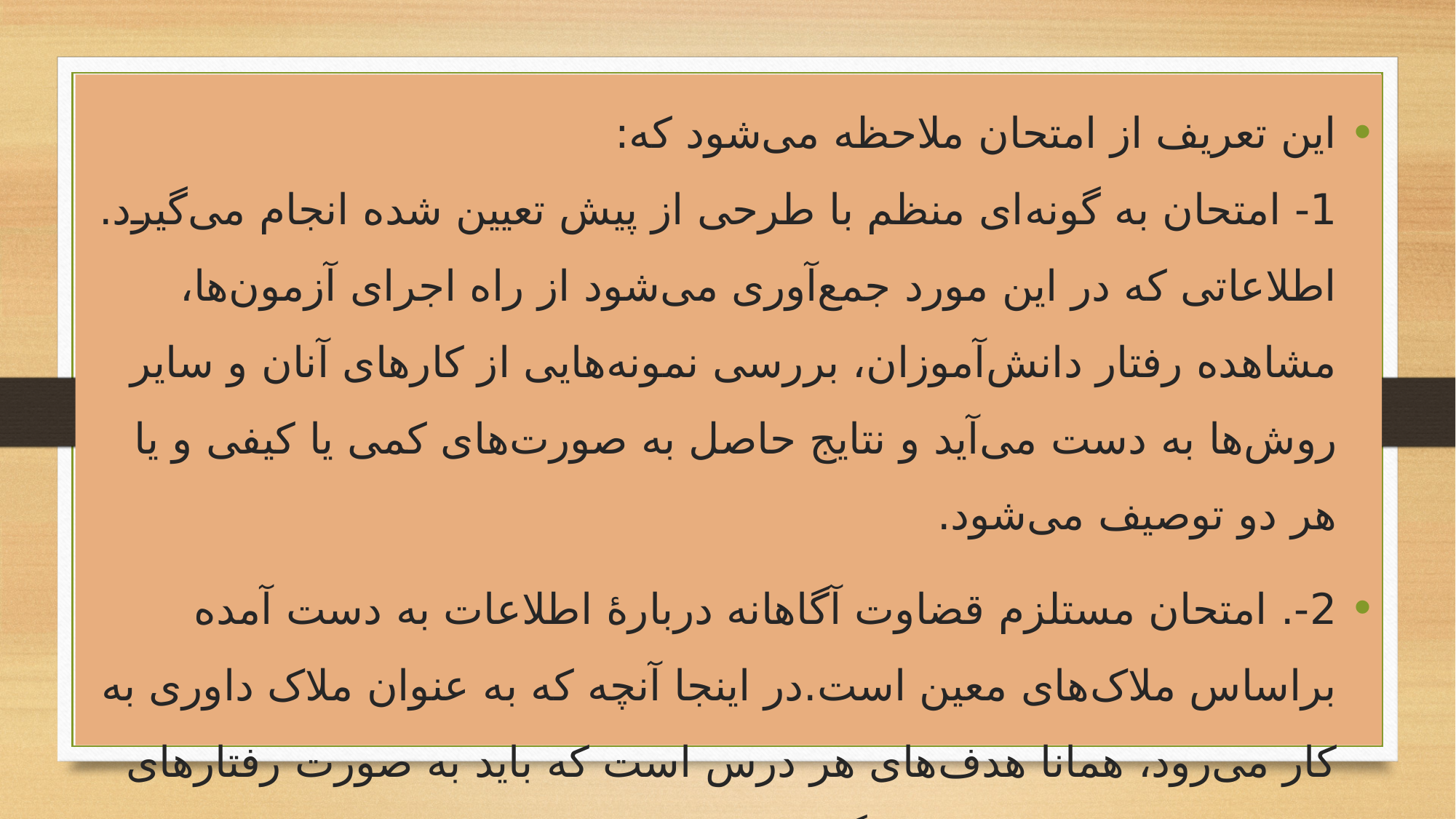

این تعریف از امتحان ملاحظه می‌شود که:
1- امتحان به گونه‌ای منظم با طرحی از پیش تعیین شده انجام می‌گیرد. اطلاعاتی که در این مورد جمع‌آوری می‌شود از راه اجرای آزمون‌ها، مشاهده رفتار دانش‌آموزان، بررسی نمونه‌هایی از کارهای آنان و سایر روش‌ها به دست می‌آید و نتایج حاصل به صورت‌های کمی یا کیفی و یا هر دو توصیف می‌شود.
2-. امتحان مستلزم قضاوت آگا‌هانه دربارهٔ اطلاعات به دست آمده براساس ملاک‌های معین است.در اینجا آنچه که به عنوان ملاک داوری به کار می‌رود، همانا هدف‌های هر درس است که باید به صورت رفتارهای قابل مشاهده و قابل اندازه‌گیری تعریف شوند